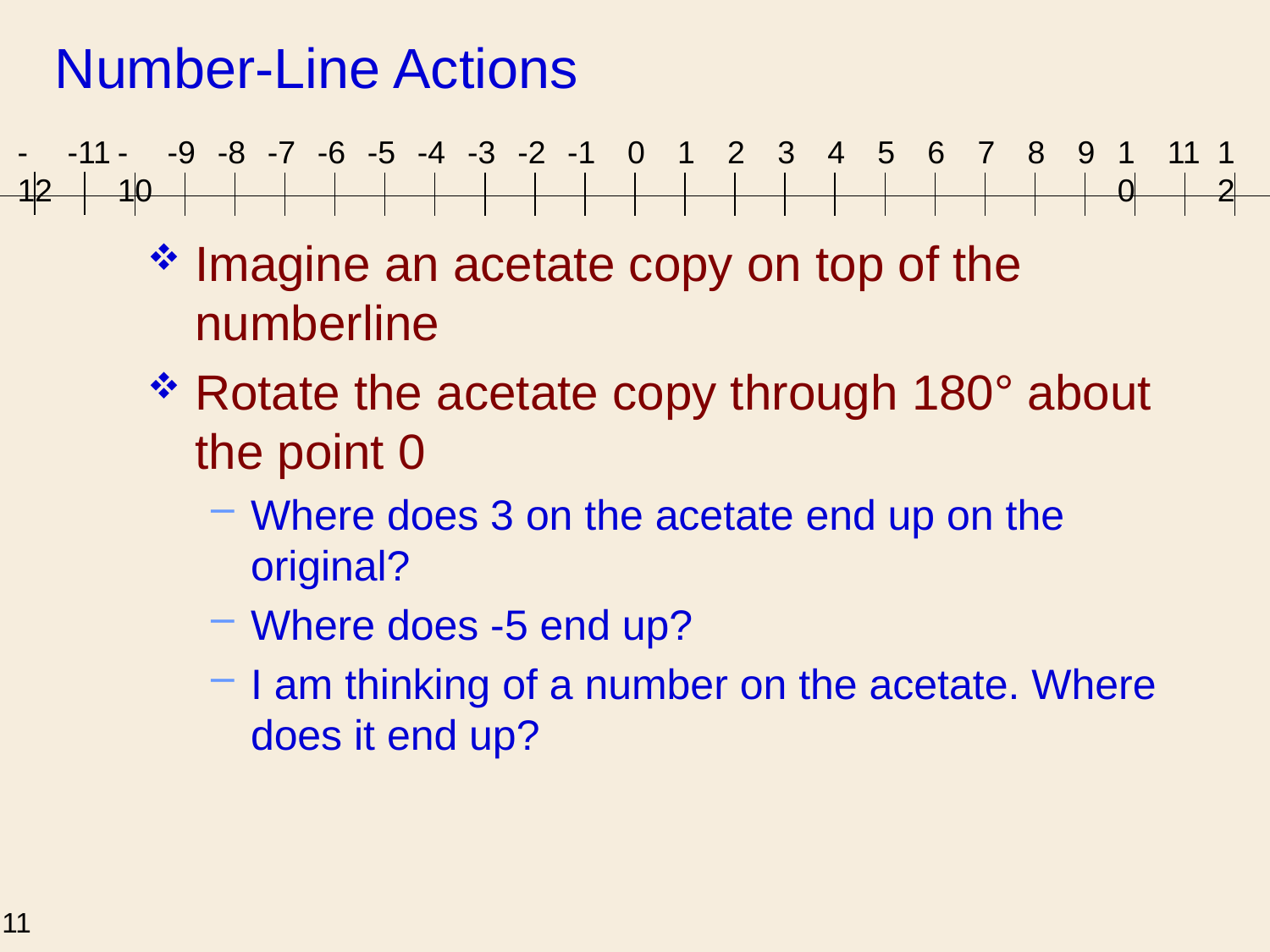

# Number-Line Actions
-12
-11
-10
-9
-8
-7
-6
-5
-4
-3
-2
-1
0
1
2
3
4
5
6
7
8
9
10
11
12
Imagine an acetate copy on top of the numberline
Rotate the acetate copy through 180° about the point 0
Where does 3 on the acetate end up on the original?
Where does -5 end up?
I am thinking of a number on the acetate. Where does it end up?